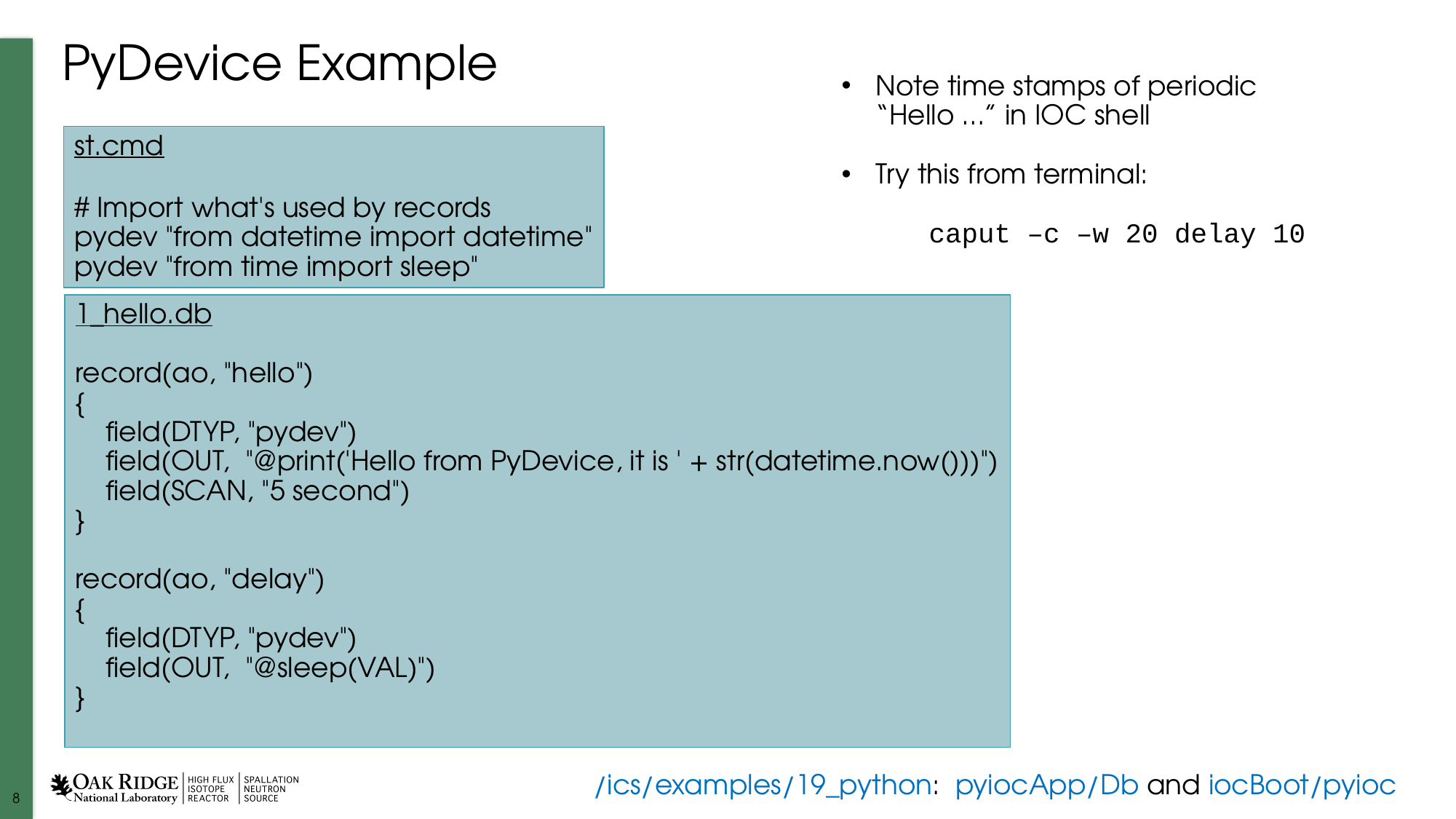

# PyDevice Example
Note time stamps of periodic
“Hello …” in IOC shell

Try this from terminal:

  caput –c –w 20 delay 10
st.cmd
﻿# Import what's used by records
pydev "from datetime import datetime"
pydev "from time import sleep"
1_hello.db

﻿﻿record(ao, "hello")
{
    field(DTYP, "pydev")
    field(OUT,  "@print('Hello from PyDevice, it is ' + str(datetime.now()))")
    field(SCAN, "5 second")
}

record(ao, "delay")
{
    field(DTYP, "pydev")
    field(OUT,  "@sleep(VAL)")
}

/ics/examples/19_python:  pyiocApp/Db and iocBoot/pyioc